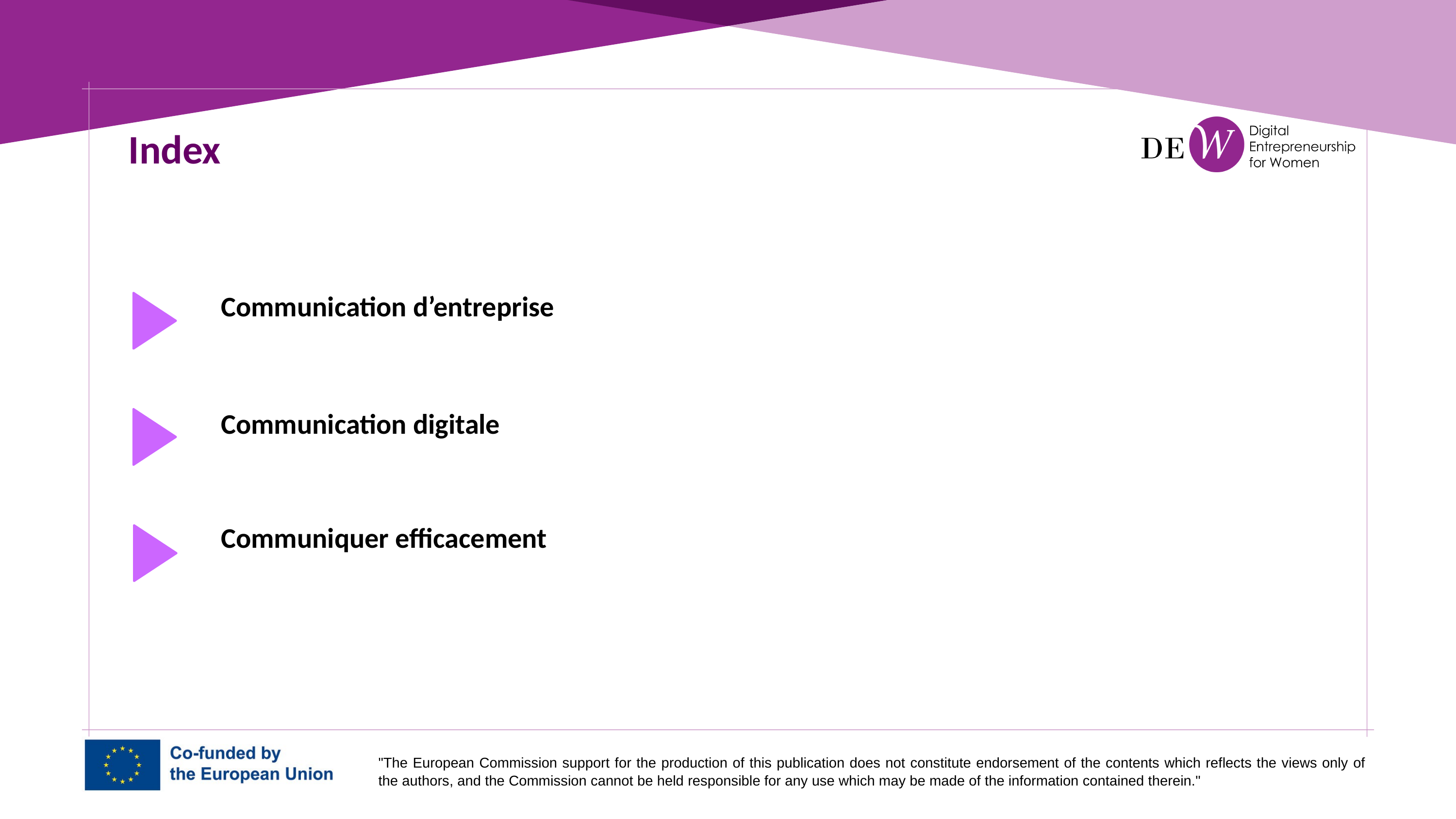

Index
Communication d’entreprise

Communication digitale

Communiquer efficacement